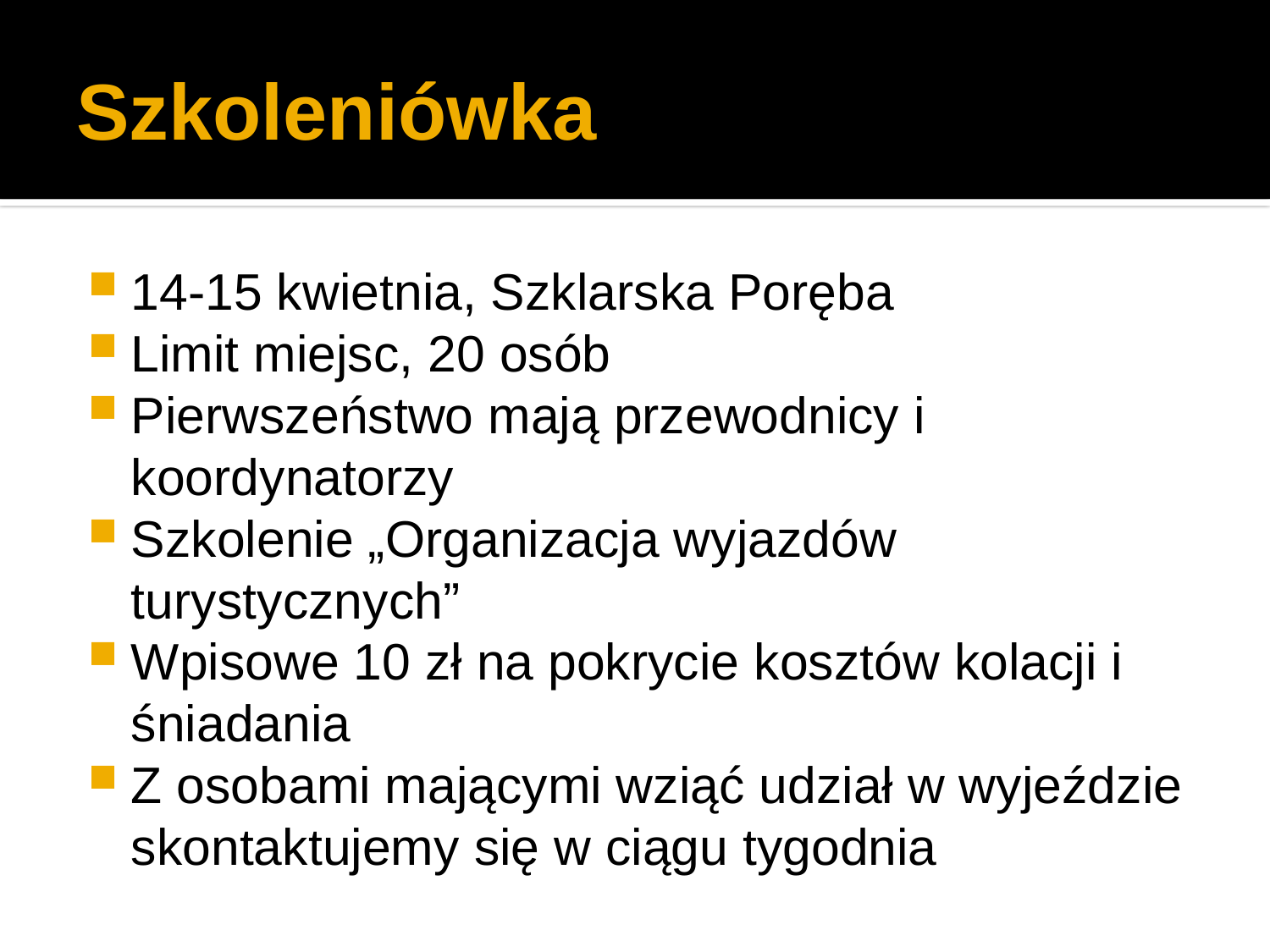

# Szkoleniówka
14-15 kwietnia, Szklarska Poręba
Limit miejsc, 20 osób
Pierwszeństwo mają przewodnicy i koordynatorzy
Szkolenie „Organizacja wyjazdów turystycznych”
Wpisowe 10 zł na pokrycie kosztów kolacji i śniadania
Z osobami mającymi wziąć udział w wyjeździe skontaktujemy się w ciągu tygodnia